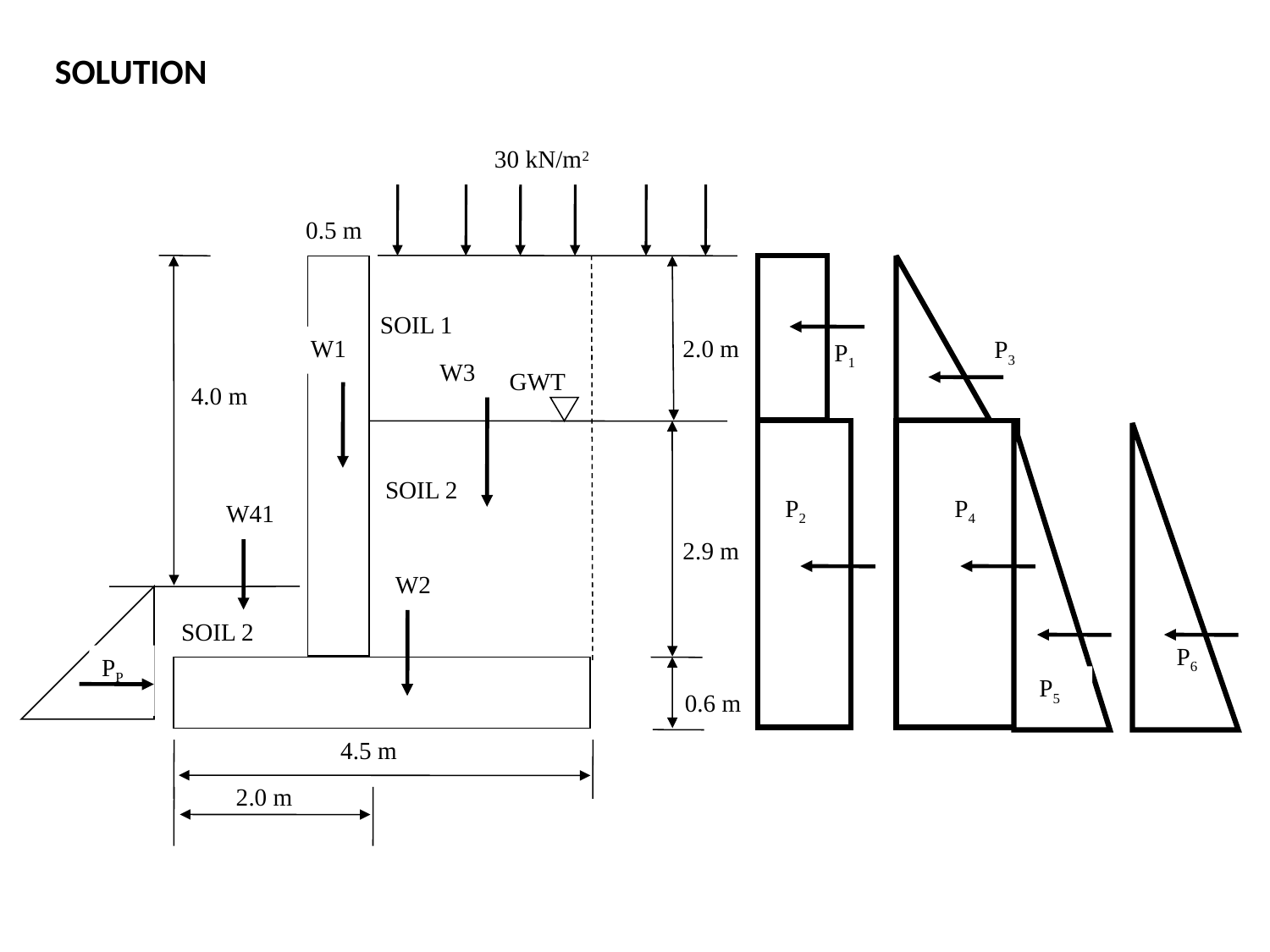

SOLUTION
30 kN/m2

0.5 m

SOIL 1
W1
2.0 m

P3
P1
W3
GWT
4.0 m

SOIL 2
P2
P4
W41
2.9 m
W2

SOIL 2

PP

P5
0.6 m

4.5 m

2.0 m

P6